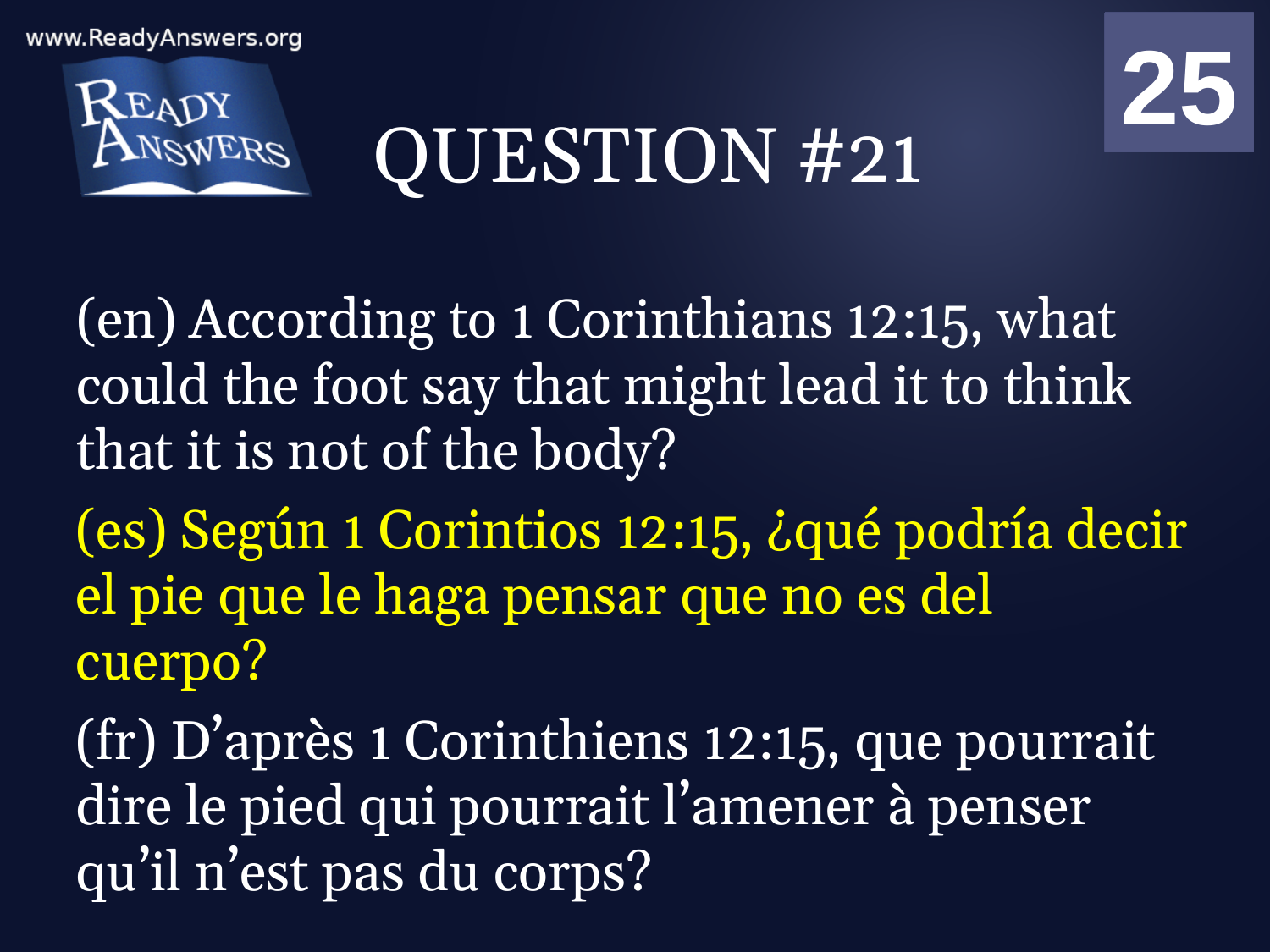

01
02
03
04
05
06
07
08
09
10
11
12
13
14
15
16
17
18
19
20
21
22
23
24
25
00
# QUESTION #21
(en) According to 1 Corinthians 12:15, what could the foot say that might lead it to think that it is not of the body?
(es) Según 1 Corintios 12:15, ¿qué podría decir el pie que le haga pensar que no es del cuerpo?
(fr) D’après 1 Corinthiens 12:15, que pourrait dire le pied qui pourrait l’amener à penser qu’il n’est pas du corps?